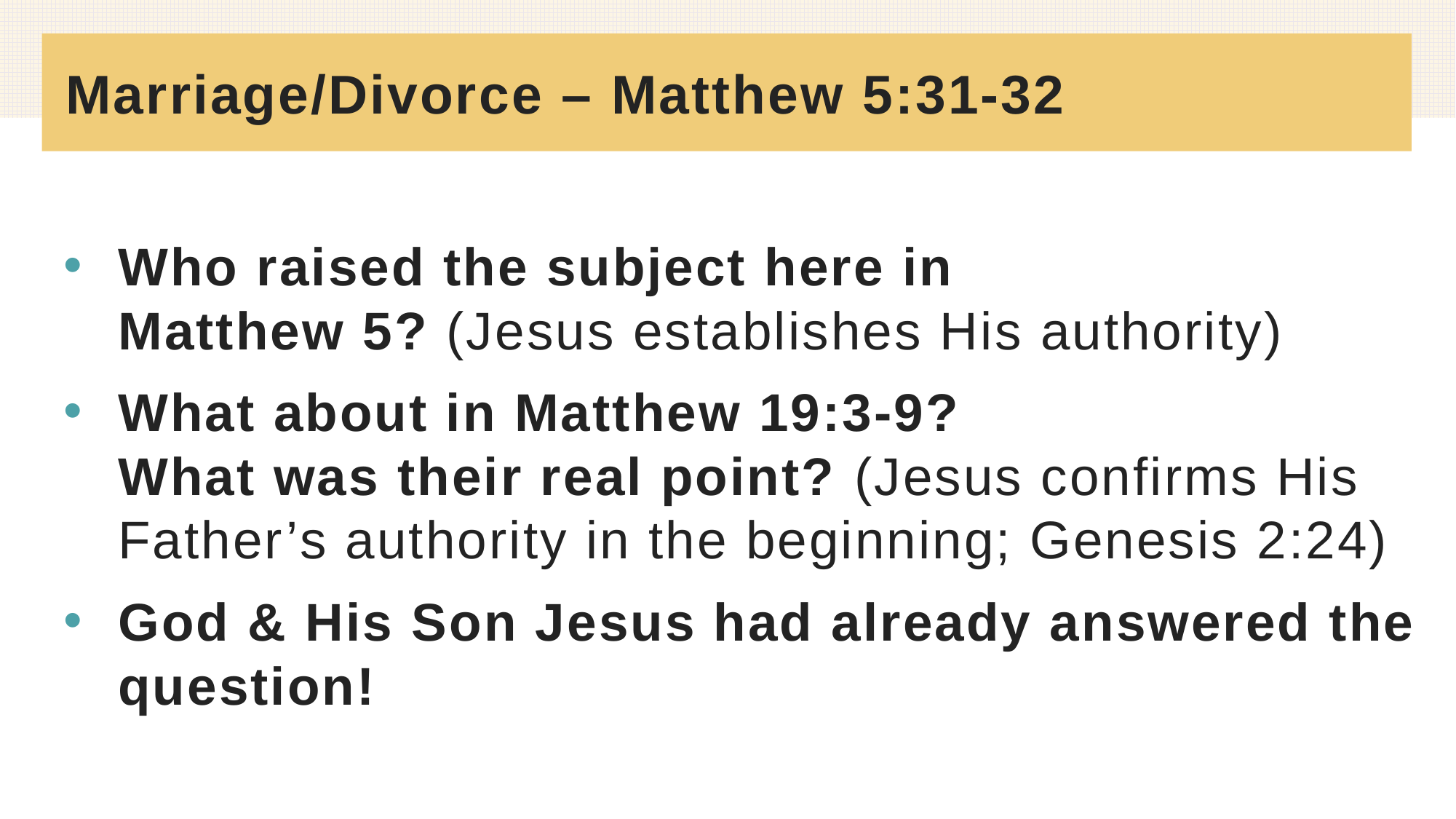

# Marriage/Divorce – Matthew 5:31-32
Who raised the subject here in
Matthew 5? (Jesus establishes His authority)
What about in Matthew 19:3-9?
What was their real point? (Jesus confirms His Father’s authority in the beginning; Genesis 2:24)
God & His Son Jesus had already answered the question!